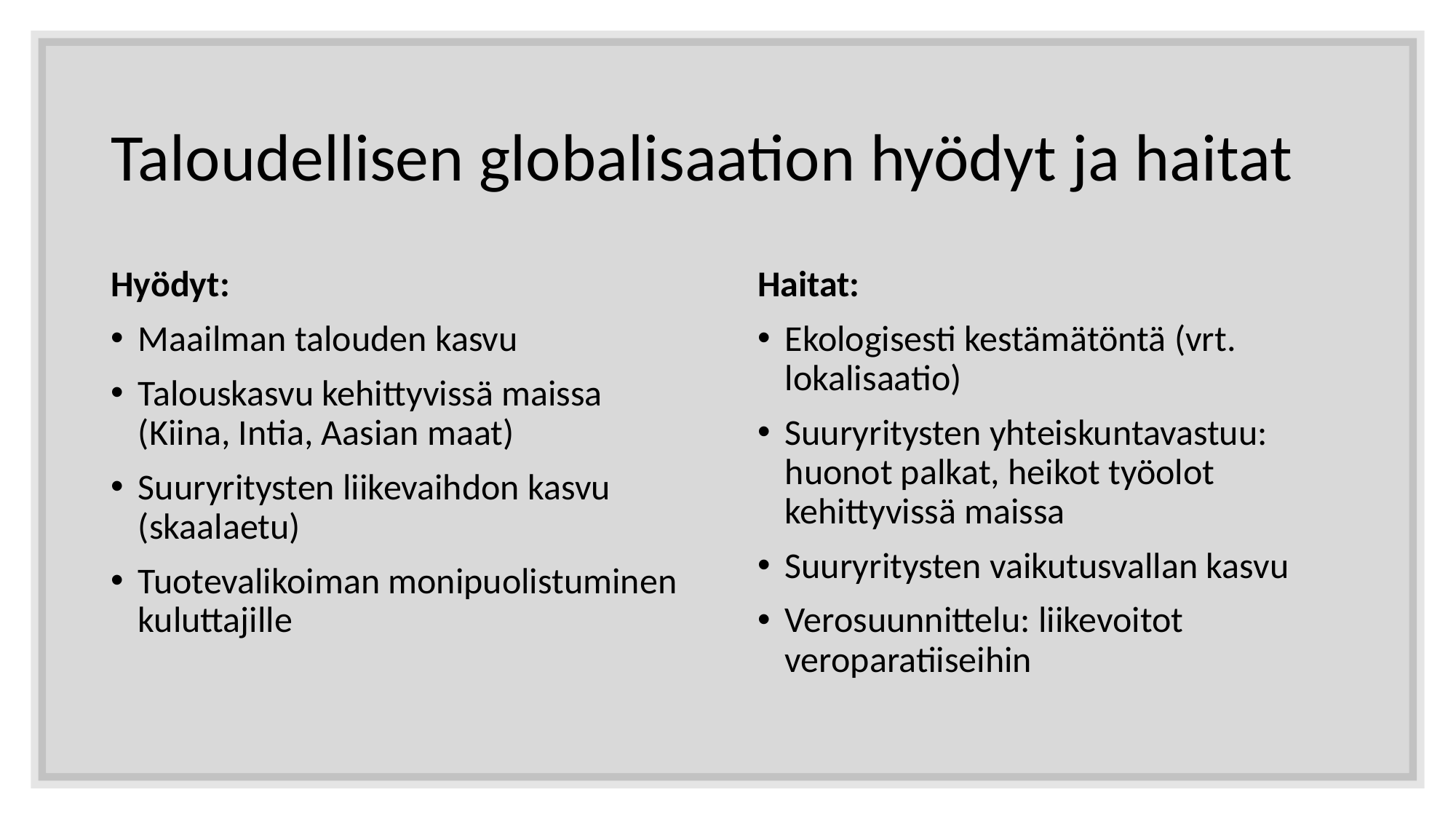

# Taloudellisen globalisaation hyödyt ja haitat
Hyödyt:
Maailman talouden kasvu
Talouskasvu kehittyvissä maissa (Kiina, Intia, Aasian maat)
Suuryritysten liikevaihdon kasvu (skaalaetu)
Tuotevalikoiman monipuolistuminen kuluttajille
Haitat:
Ekologisesti kestämätöntä (vrt. lokalisaatio)
Suuryritysten yhteiskuntavastuu: huonot palkat, heikot työolot kehittyvissä maissa
Suuryritysten vaikutusvallan kasvu
Verosuunnittelu: liikevoitot veroparatiiseihin